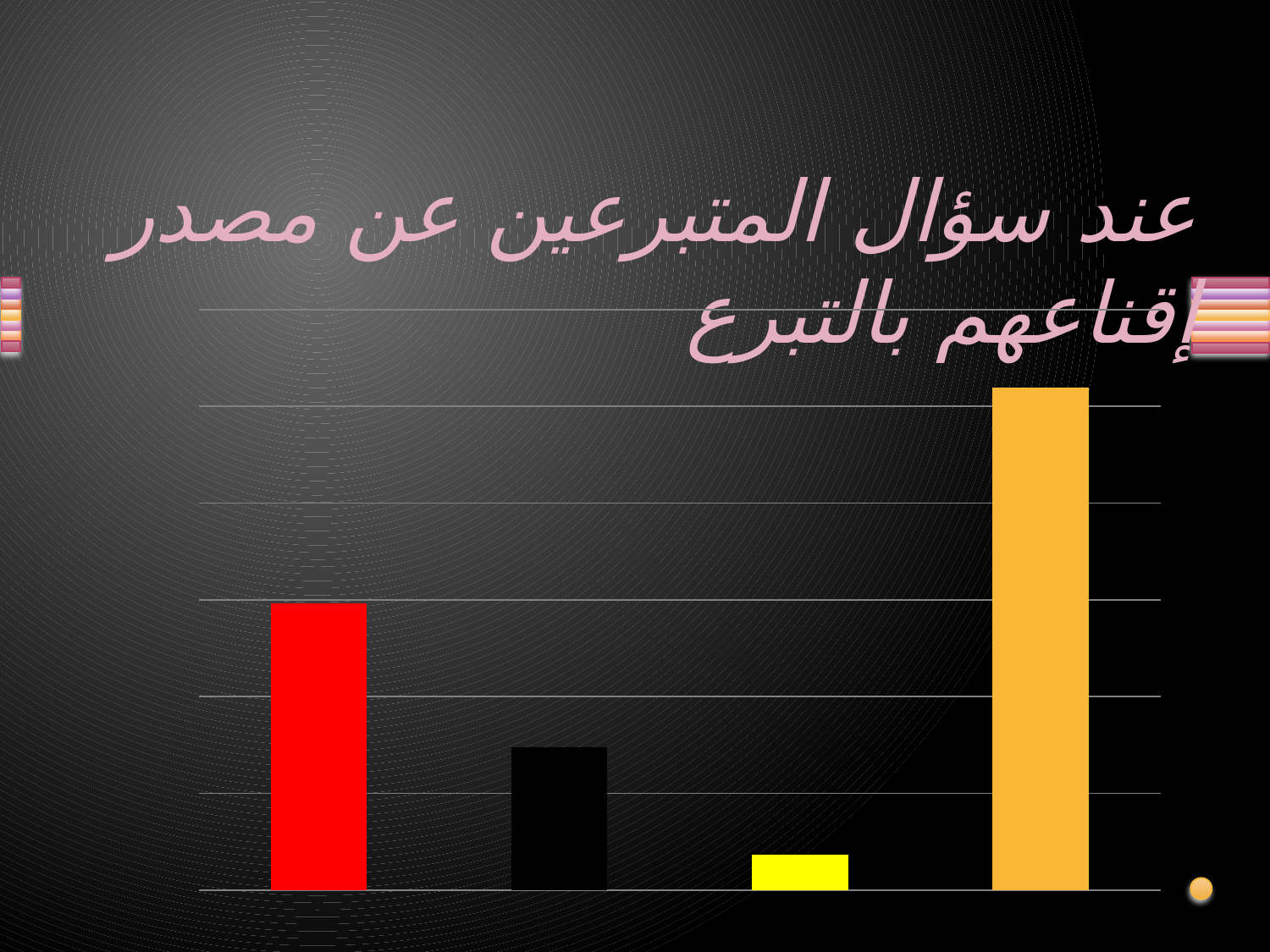

عند سؤال المتبرعين عن مصدر إقناعهم بالتبرع

### Chart

| Category | Ventes |
|---|---|
| famille | 29.6 |
| équipe de santé | 14.8 |
| les collègues | 3.7 |
| autres | 51.9 |